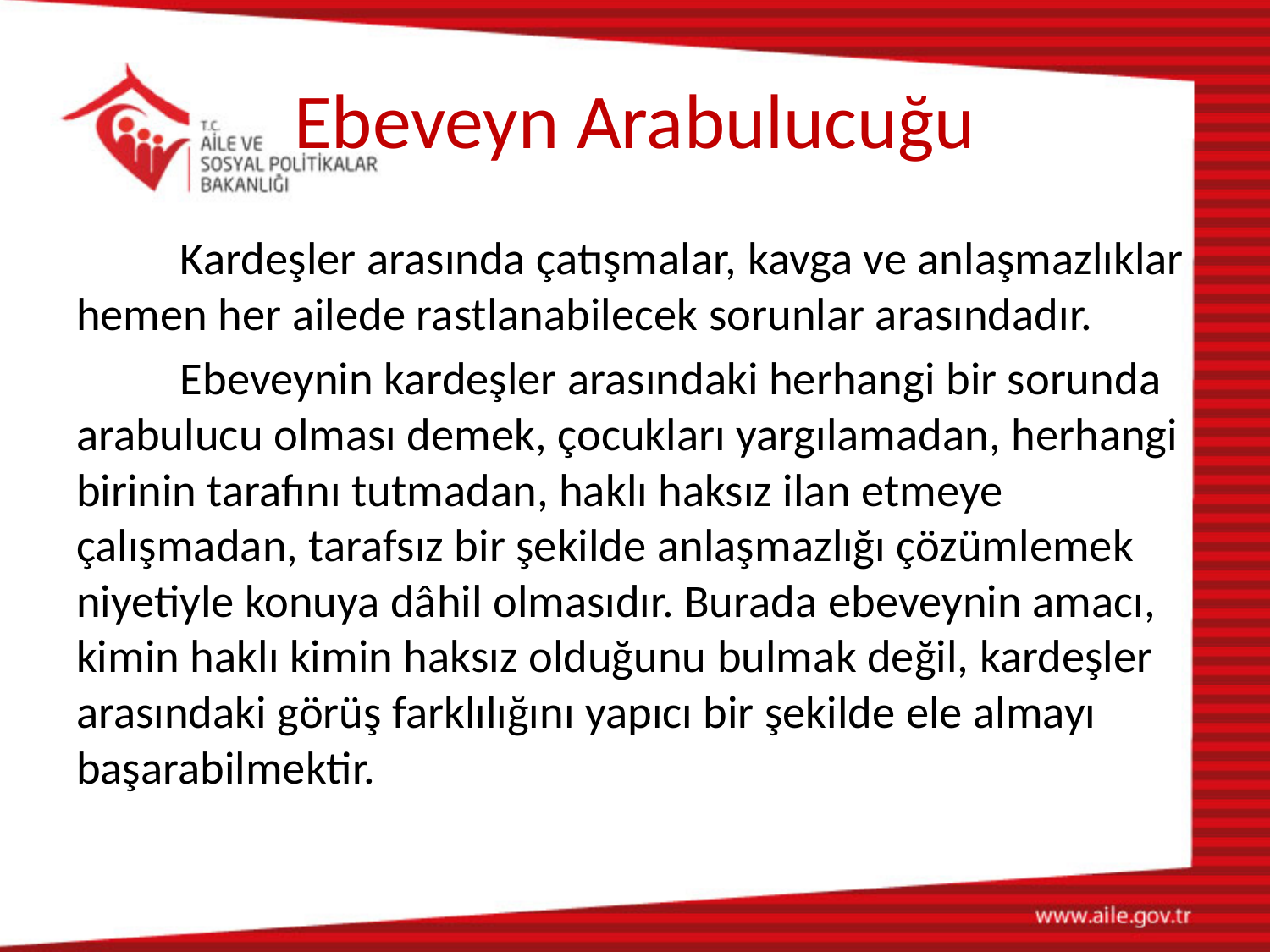

# Ebeveyn Arabulucuğu
	Kardeşler arasında çatışmalar, kavga ve anlaşmazlıklar hemen her ailede rastlanabilecek sorunlar arasındadır.
	Ebeveynin kardeşler arasındaki herhangi bir sorunda arabulucu olması demek, çocukları yargılamadan, herhangi birinin tarafını tutmadan, haklı haksız ilan etmeye çalışmadan, tarafsız bir şekilde anlaşmazlığı çözümlemek niyetiyle konuya dâhil olmasıdır. Burada ebeveynin amacı, kimin haklı kimin haksız olduğunu bulmak değil, kardeşler arasındaki görüş farklılığını yapıcı bir şekilde ele almayı başarabilmektir.